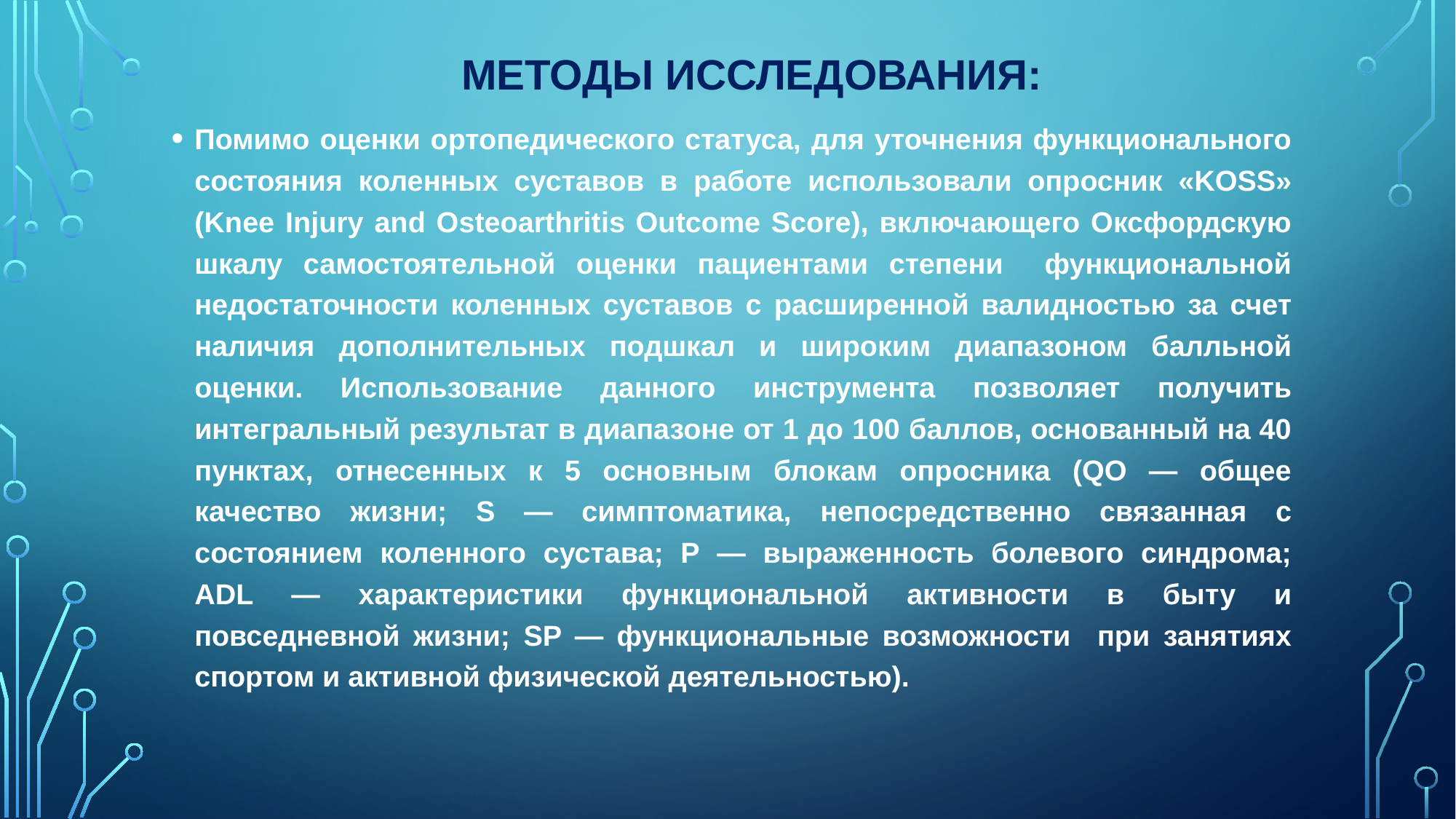

# Методы исследования:
Помимо оценки ортопедического статуса, для уточнения функционального состояния коленных суставов в работе использовали опросник «KOSS» (Knee Injury and Osteoarthritis Outcome Score), включающего Оксфордскую шкалу самостоятельной оценки пациентами степени  функциональной недостаточности коленных суставов с расширенной валидностью за счет наличия дополнительных подшкал и широким диапазоном балльной оценки. Использование данного инструмента позволяет получить интегральный результат в диапазоне от 1 до 100 баллов, основанный на 40 пунктах, отнесенных к 5 основным блокам опросника (QO — общее качество жизни; S — симптоматика, непосредственно связанная с состоянием коленного сустава; Р — выраженность болевого синдрома; ADL — характеристики функциональной активности в быту и повседневной жизни; SP — функциональные возможности  при занятиях спортом и активной физической деятельностью).